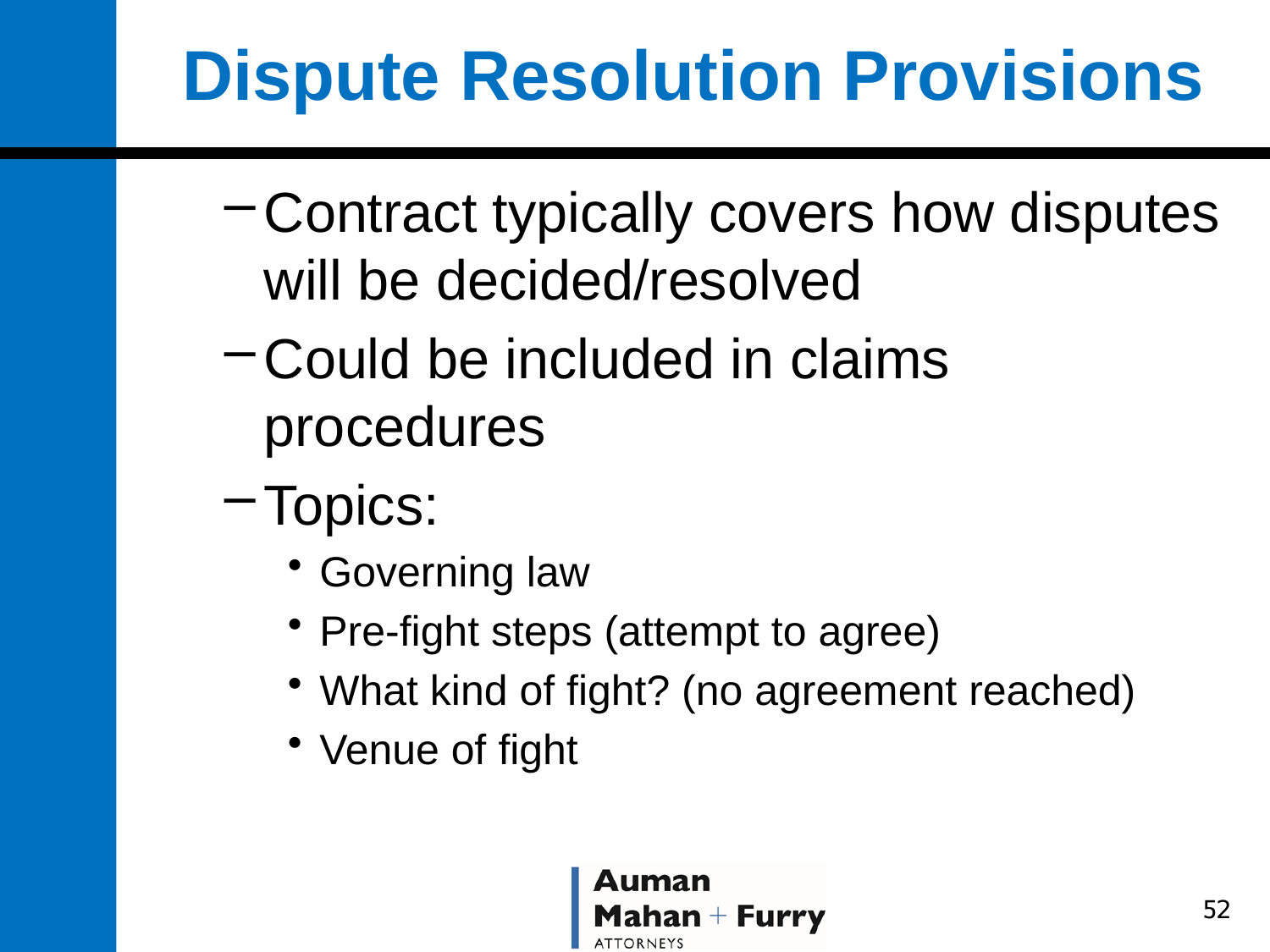

# Dispute Resolution Provisions
Contract typically covers how disputes will be decided/resolved
Could be included in claims procedures
Topics:
Governing law
Pre-fight steps (attempt to agree)
What kind of fight? (no agreement reached)
Venue of fight

52